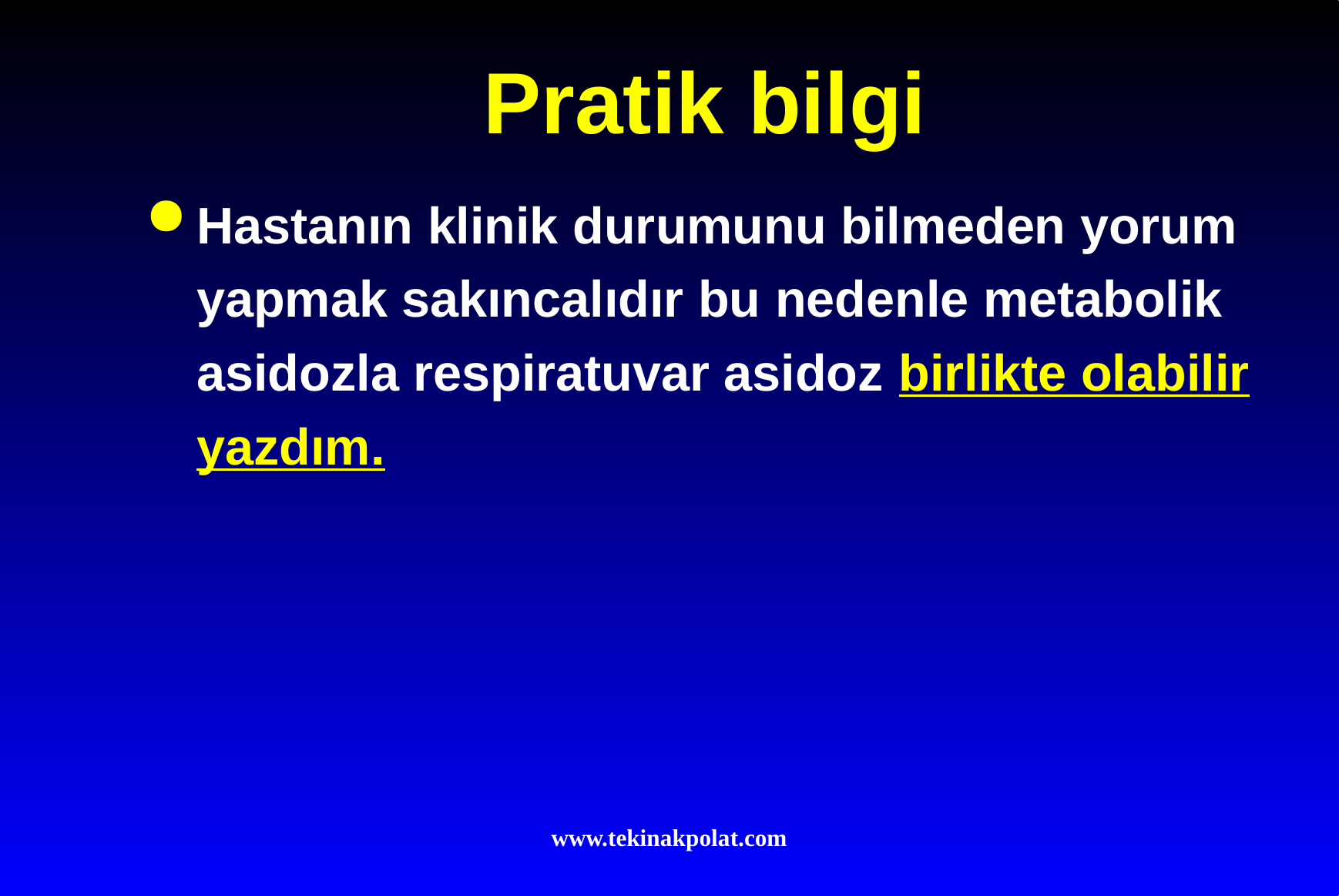

# Pratik bilgi
Hastanın klinik durumunu bilmeden yorum yapmak sakıncalıdır bu nedenle metabolik asidozla respiratuvar asidoz birlikte olabilir yazdım.

www.tekinakpolat.com